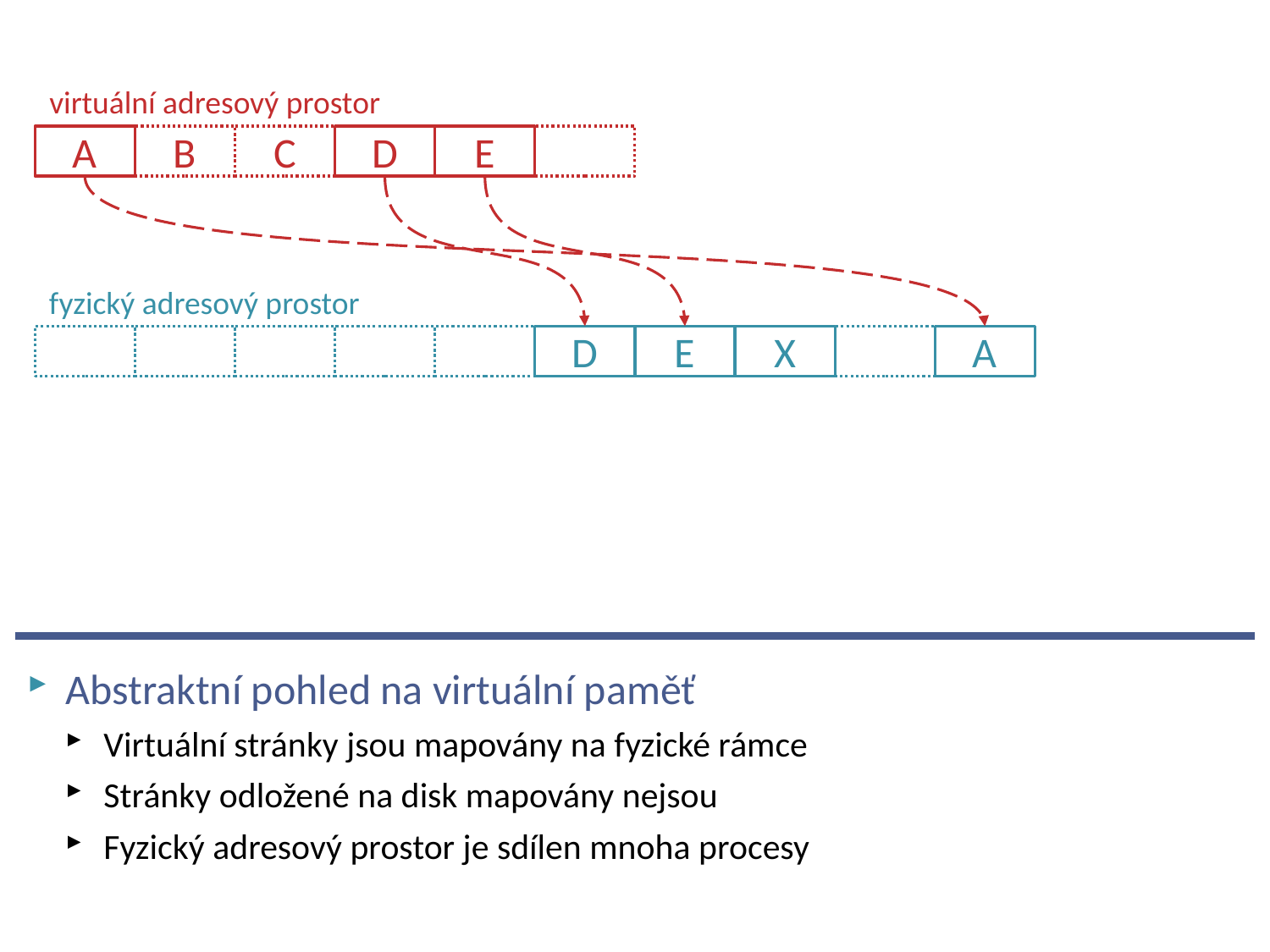

# Virtuální paměť ve fyzickém počítači
virtuální adresový prostor
A
B
C
D
E

fyzický adresový prostor

D
E
X

A
Abstraktní pohled na virtuální paměť
Virtuální stránky jsou mapovány na fyzické rámce
Stránky odložené na disk mapovány nejsou
Fyzický adresový prostor je sdílen mnoha procesy
NSWI150 Virtualization and Cloud Computing  - 2023/2024 David Bednárek
35